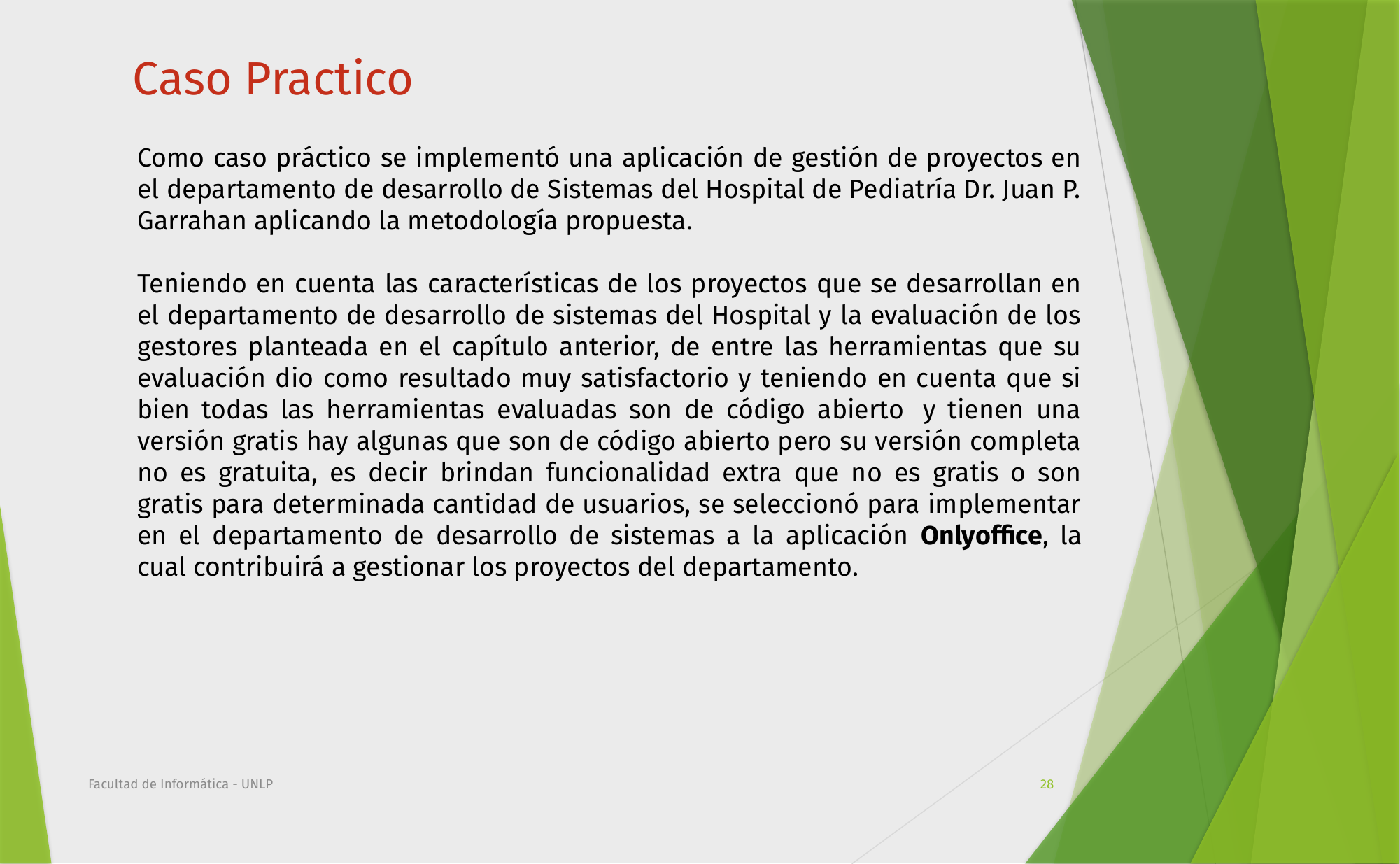

Caso Practico
Como caso práctico se implementó una aplicación de gestión de proyectos en el departamento de desarrollo de Sistemas del Hospital de Pediatría Dr. Juan P. Garrahan aplicando la metodología propuesta.

Teniendo en cuenta las características de los proyectos que se desarrollan en el departamento de desarrollo de sistemas del Hospital y la evaluación de los gestores planteada en el capítulo anterior, de entre las herramientas que su evaluación dio como resultado muy satisfactorio y teniendo en cuenta que si bien todas las herramientas evaluadas son de código abierto  y tienen una versión gratis hay algunas que son de código abierto pero su versión completa no es gratuita, es decir brindan funcionalidad extra que no es gratis o son gratis para determinada cantidad de usuarios, se seleccionó para implementar en el departamento de desarrollo de sistemas a la aplicación Onlyoffice, la cual contribuirá a gestionar los proyectos del departamento.

Facultad de Informática - UNLP
28